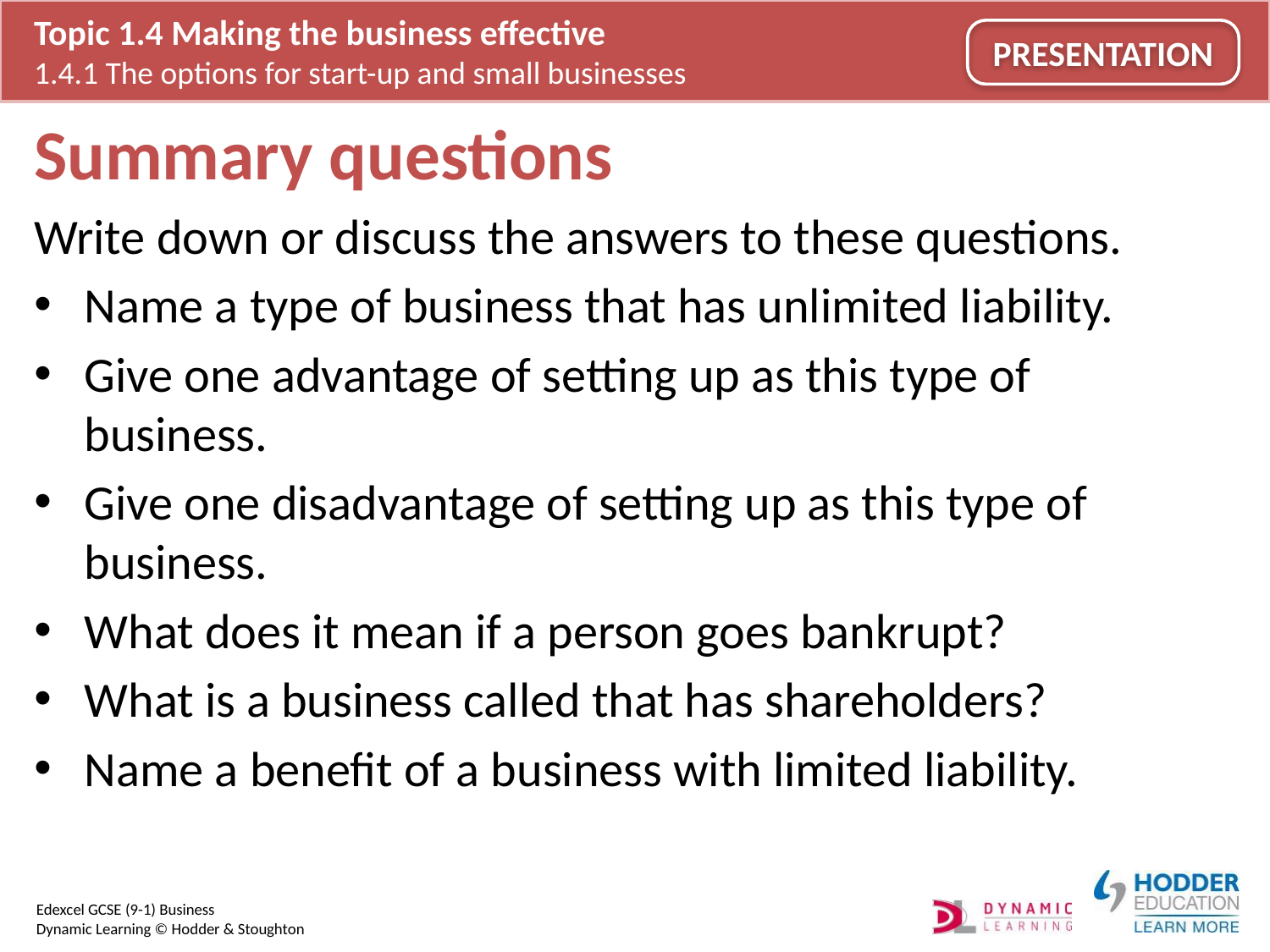

# Summary questions
Write down or discuss the answers to these questions.
Name a type of business that has unlimited liability.
Give one advantage of setting up as this type of business.
Give one disadvantage of setting up as this type of business.
What does it mean if a person goes bankrupt?
What is a business called that has shareholders?
Name a benefit of a business with limited liability.